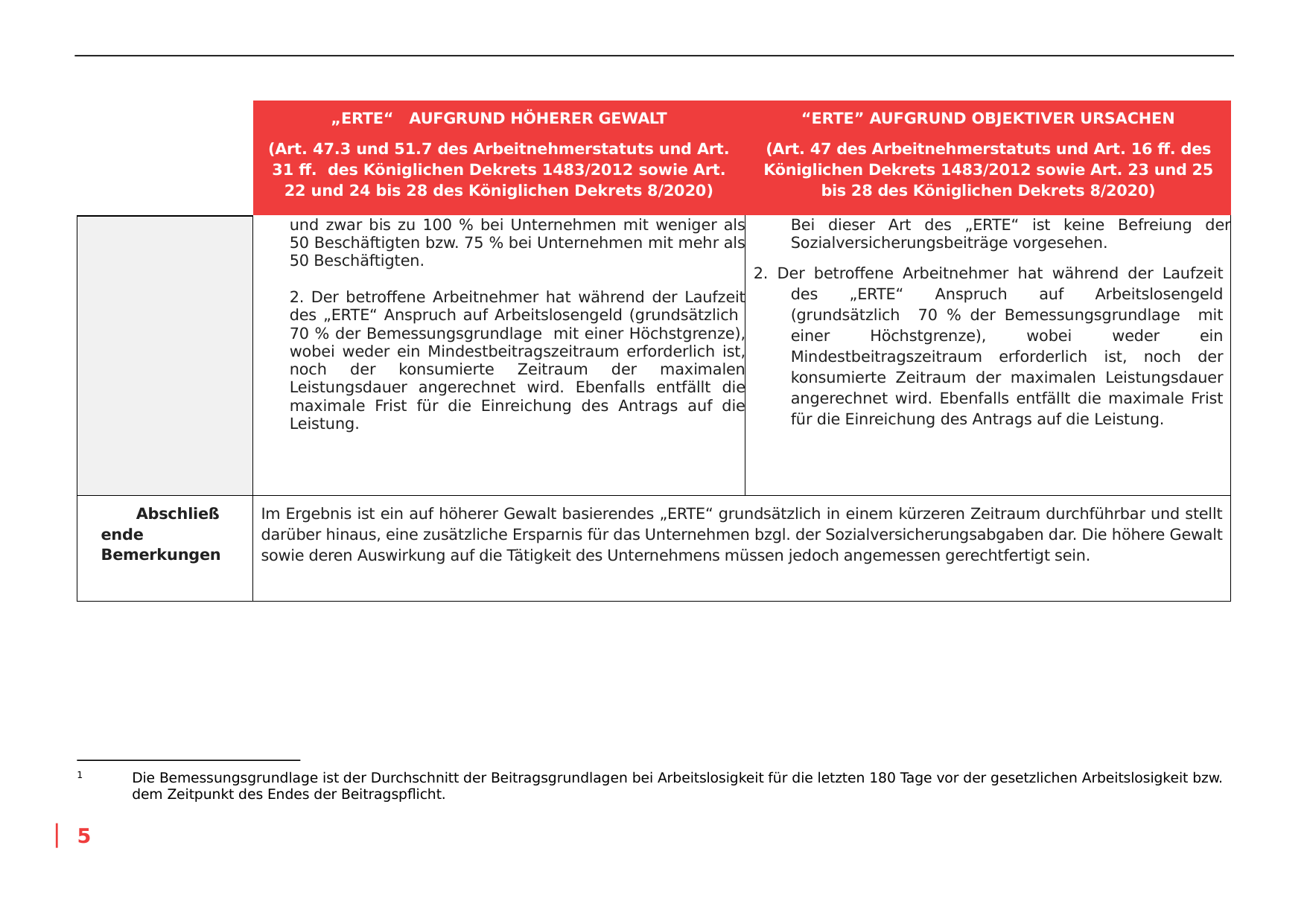

|  | „ERTE“ AUFGRUND HÖHERER GEWALT (Art. 47.3 und 51.7 des Arbeitnehmerstatuts und Art. 31 ff. des Königlichen Dekrets 1483/2012 sowie Art. 22 und 24 bis 28 des Königlichen Dekrets 8/2020) | “ERTE” AUFGRUND OBJEKTIVER URSACHEN (Art. 47 des Arbeitnehmerstatuts und Art. 16 ff. des Königlichen Dekrets 1483/2012 sowie Art. 23 und 25 bis 28 des Königlichen Dekrets 8/2020) |
| --- | --- | --- |
|  | und zwar bis zu 100 % bei Unternehmen mit weniger als 50 Beschäftigten bzw. 75 % bei Unternehmen mit mehr als 50 Beschäftigten. 2. Der betroffene Arbeitnehmer hat während der Laufzeit des „ERTE“ Anspruch auf Arbeitslosengeld (grundsätzlich 70 % der Bemessungsgrundlage mit einer Höchstgrenze), wobei weder ein Mindestbeitragszeitraum erforderlich ist, noch der konsumierte Zeitraum der maximalen Leistungsdauer angerechnet wird. Ebenfalls entfällt die maximale Frist für die Einreichung des Antrags auf die Leistung. | Bei dieser Art des „ERTE“ ist keine Befreiung der Sozialversicherungsbeiträge vorgesehen. 2. Der betroffene Arbeitnehmer hat während der Laufzeit des „ERTE“ Anspruch auf Arbeitslosengeld (grundsätzlich 70 % der Bemessungsgrundlage mit einer Höchstgrenze), wobei weder ein Mindestbeitragszeitraum erforderlich ist, noch der konsumierte Zeitraum der maximalen Leistungsdauer angerechnet wird. Ebenfalls entfällt die maximale Frist für die Einreichung des Antrags auf die Leistung. |
| Abschließende Bemerkungen | Im Ergebnis ist ein auf höherer Gewalt basierendes „ERTE“ grundsätzlich in einem kürzeren Zeitraum durchführbar und stellt darüber hinaus, eine zusätzliche Ersparnis für das Unternehmen bzgl. der Sozialversicherungsabgaben dar. Die höhere Gewalt sowie deren Auswirkung auf die Tätigkeit des Unternehmens müssen jedoch angemessen gerechtfertigt sein. |  |

1
Die Bemessungsgrundlage ist der Durchschnitt der Beitragsgrundlagen bei Arbeitslosigkeit für die letzten 180 Tage vor der gesetzlichen Arbeitslosigkeit bzw. dem Zeitpunkt des Endes der Beitragspflicht.
5